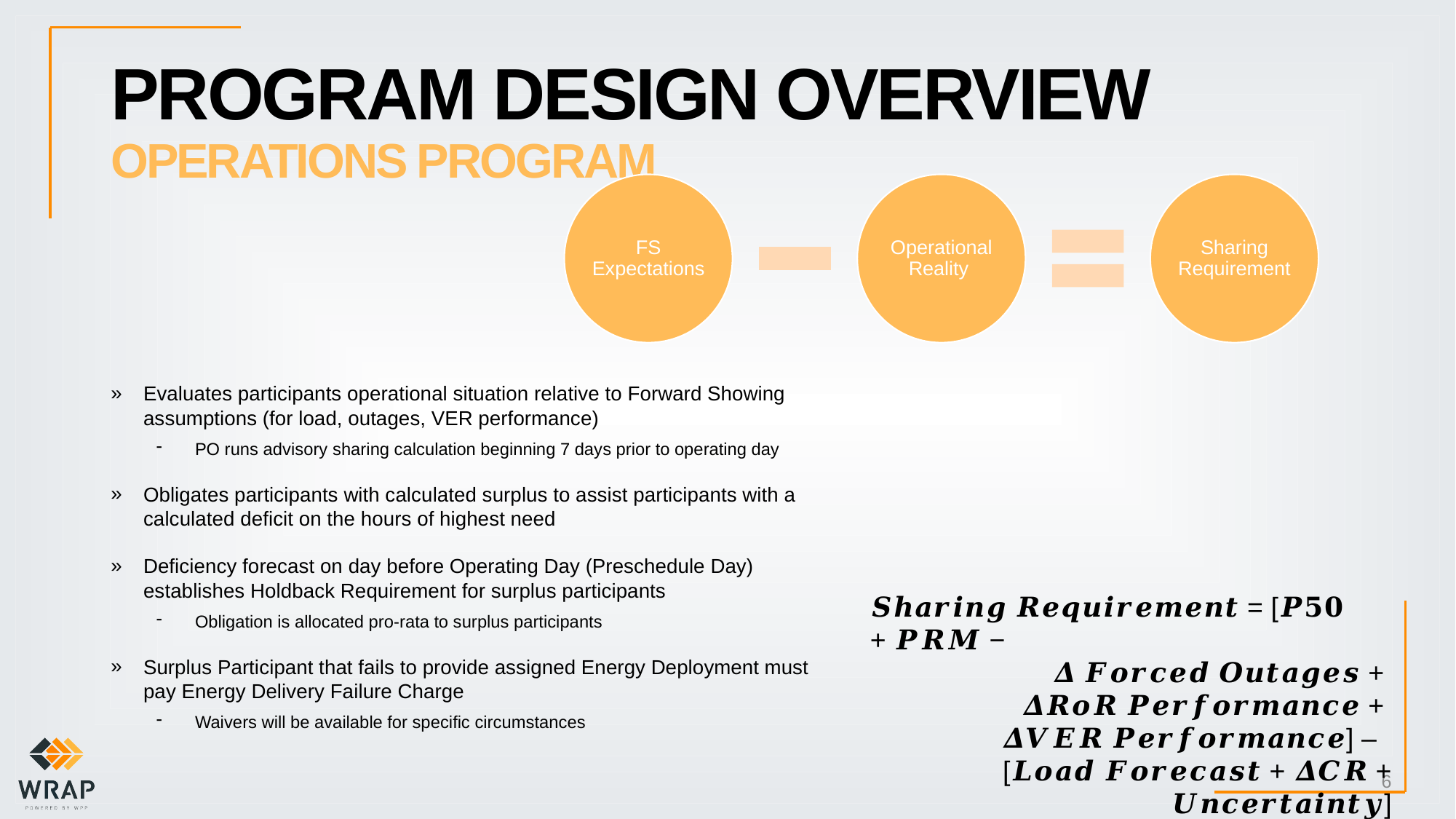

# Program Design Overview Operations Program
FS Expectations

Operational Reality

Sharing Requirement
Evaluates participants operational situation relative to Forward Showing assumptions (for load, outages, VER performance)
PO runs advisory sharing calculation beginning 7 days prior to operating day
Obligates participants with calculated surplus to assist participants with a calculated deficit on the hours of highest need
Deficiency forecast on day before Operating Day (Preschedule Day) establishes Holdback Requirement for surplus participants
Obligation is allocated pro-rata to surplus participants
Surplus Participant that fails to provide assigned Energy Deployment must pay Energy Delivery Failure Charge
Waivers will be available for specific circumstances

𝑺𝒉𝒂𝒓𝒊𝒏𝒈 𝑹𝒆𝒒𝒖𝒊𝒓𝒆𝒎𝒆𝒏𝒕 = [𝑷𝟓𝟎 + 𝑷𝑹𝑴 −
𝜟 𝑭𝒐𝒓𝒄𝒆𝒅 𝑶𝒖𝒕𝒂𝒈𝒆𝒔 +
𝜟𝑹𝒐𝑹 𝑷𝒆𝒓𝒇𝒐𝒓𝒎𝒂𝒏𝒄𝒆 +
𝜟𝑽𝑬𝑹 𝑷𝒆𝒓𝒇𝒐𝒓𝒎𝒂𝒏𝒄𝒆] –
[𝑳𝒐𝒂𝒅 𝑭𝒐𝒓𝒆𝒄𝒂𝒔𝒕 + 𝜟𝑪𝑹 + 𝑼𝒏𝒄𝒆𝒓𝒕𝒂𝒊𝒏𝒕𝒚]
6